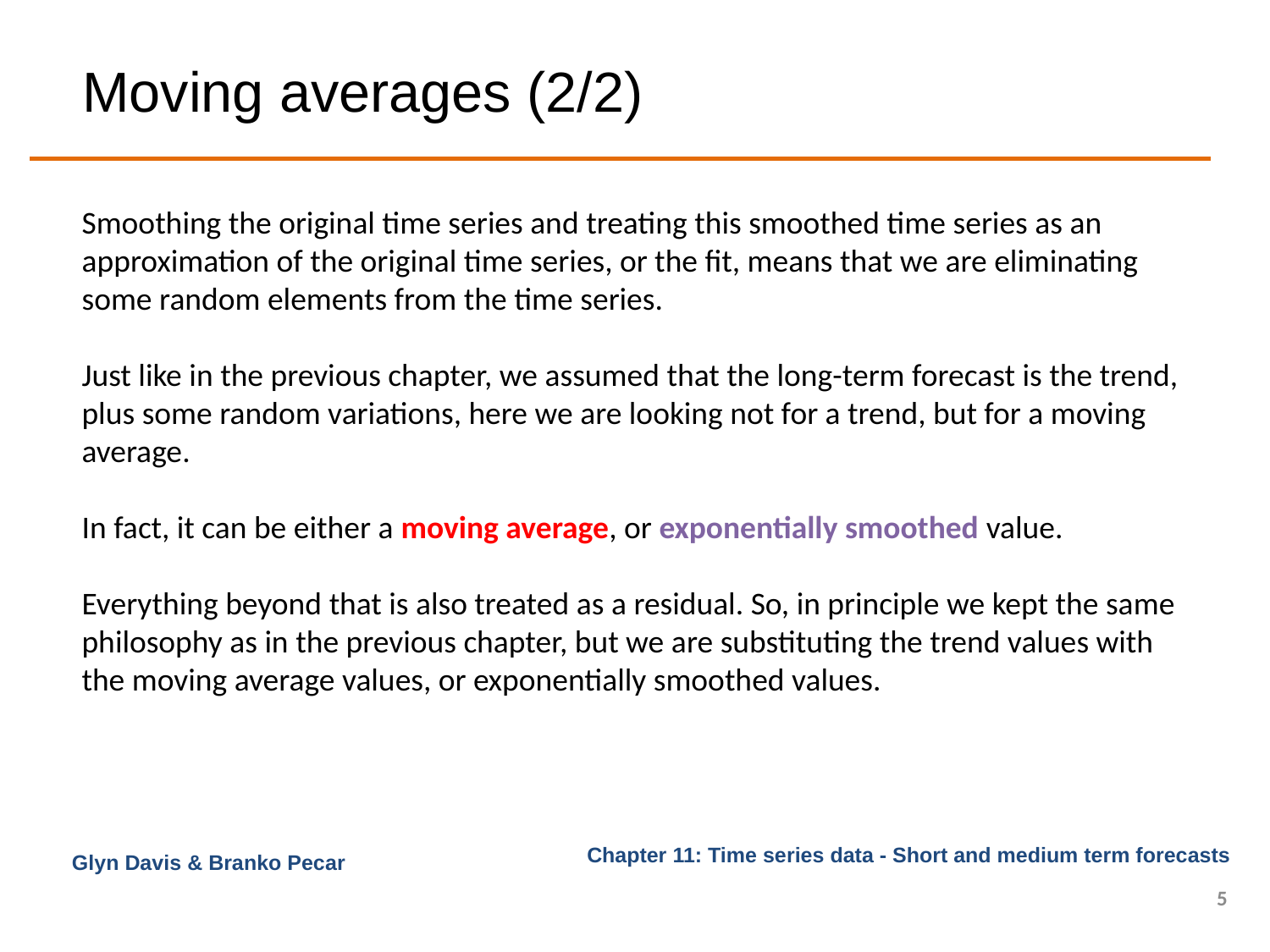

# Moving averages (2/2)
Smoothing the original time series and treating this smoothed time series as an approximation of the original time series, or the fit, means that we are eliminating some random elements from the time series.

Just like in the previous chapter, we assumed that the long-term forecast is the trend, plus some random variations, here we are looking not for a trend, but for a moving average.

In fact, it can be either a moving average, or exponentially smoothed value.

Everything beyond that is also treated as a residual. So, in principle we kept the same philosophy as in the previous chapter, but we are substituting the trend values with the moving average values, or exponentially smoothed values.
Glyn Davis & Branko Pecar
5